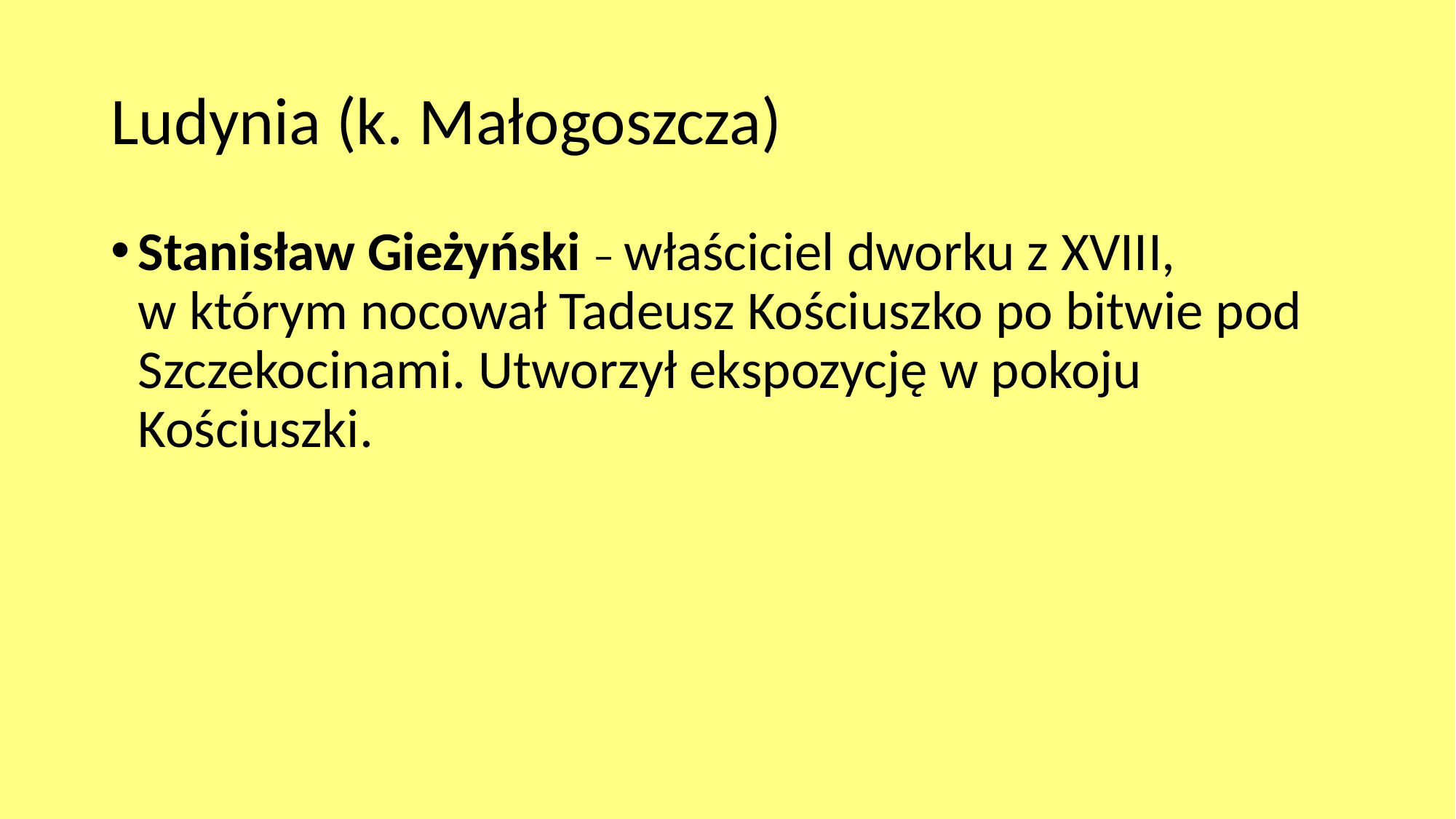

# Ludynia (k. Małogoszcza)
Stanisław Gieżyński – właściciel dworku z XVIII,           w którym nocował Tadeusz Kościuszko po bitwie pod Szczekocinami. Utworzył ekspozycję w pokoju Kościuszki.